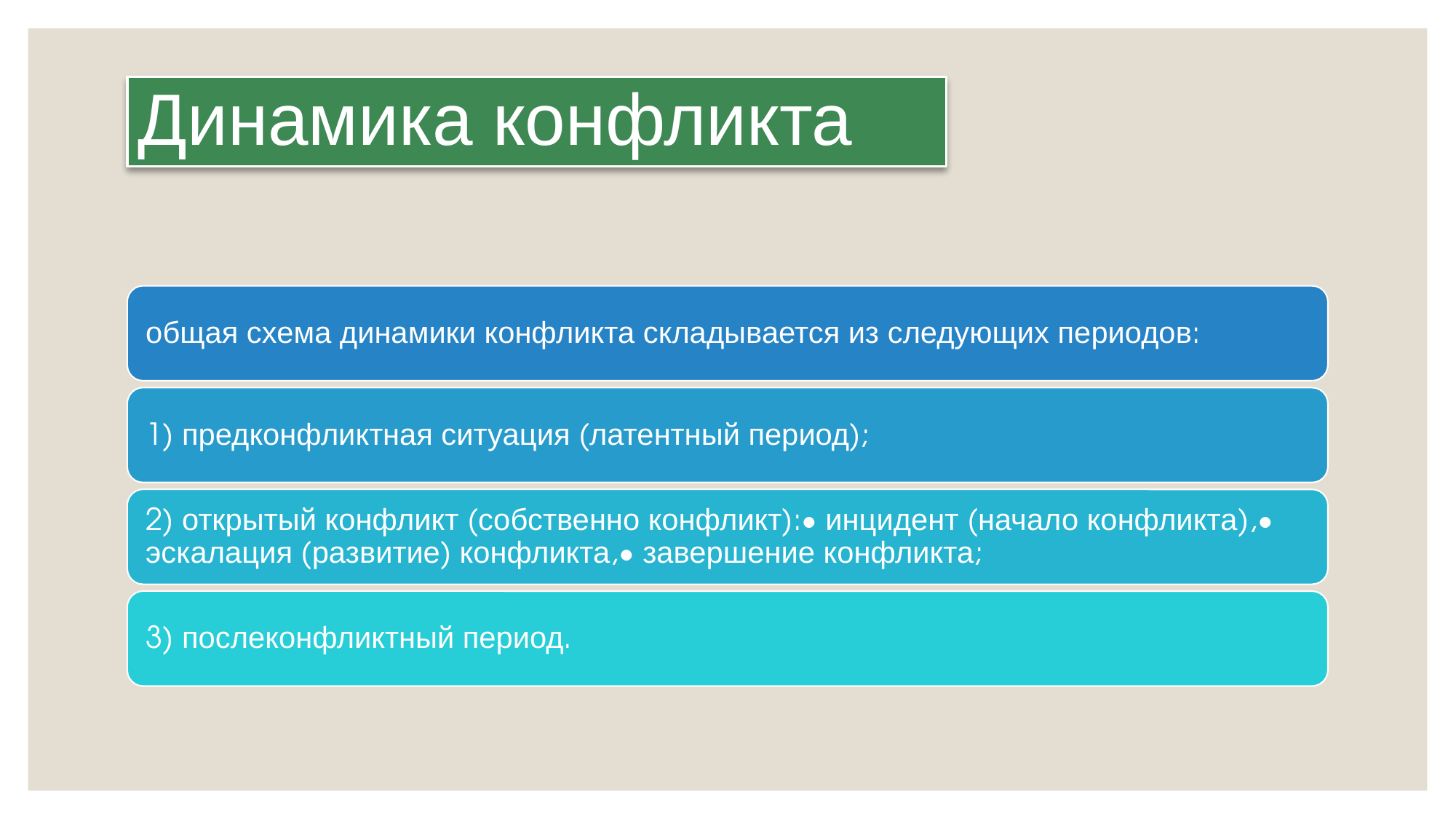

# Динамика конфликта
общая схема динамики конфликта складывается из следующих периодов:
1) предконфликтная ситуация (латентный период);
2) открытый конфликт (собственно конфликт):• инцидент (начало конфликта),• эскалация (развитие) конфликта,• завершение конфликта;
3) послеконфликтный период.